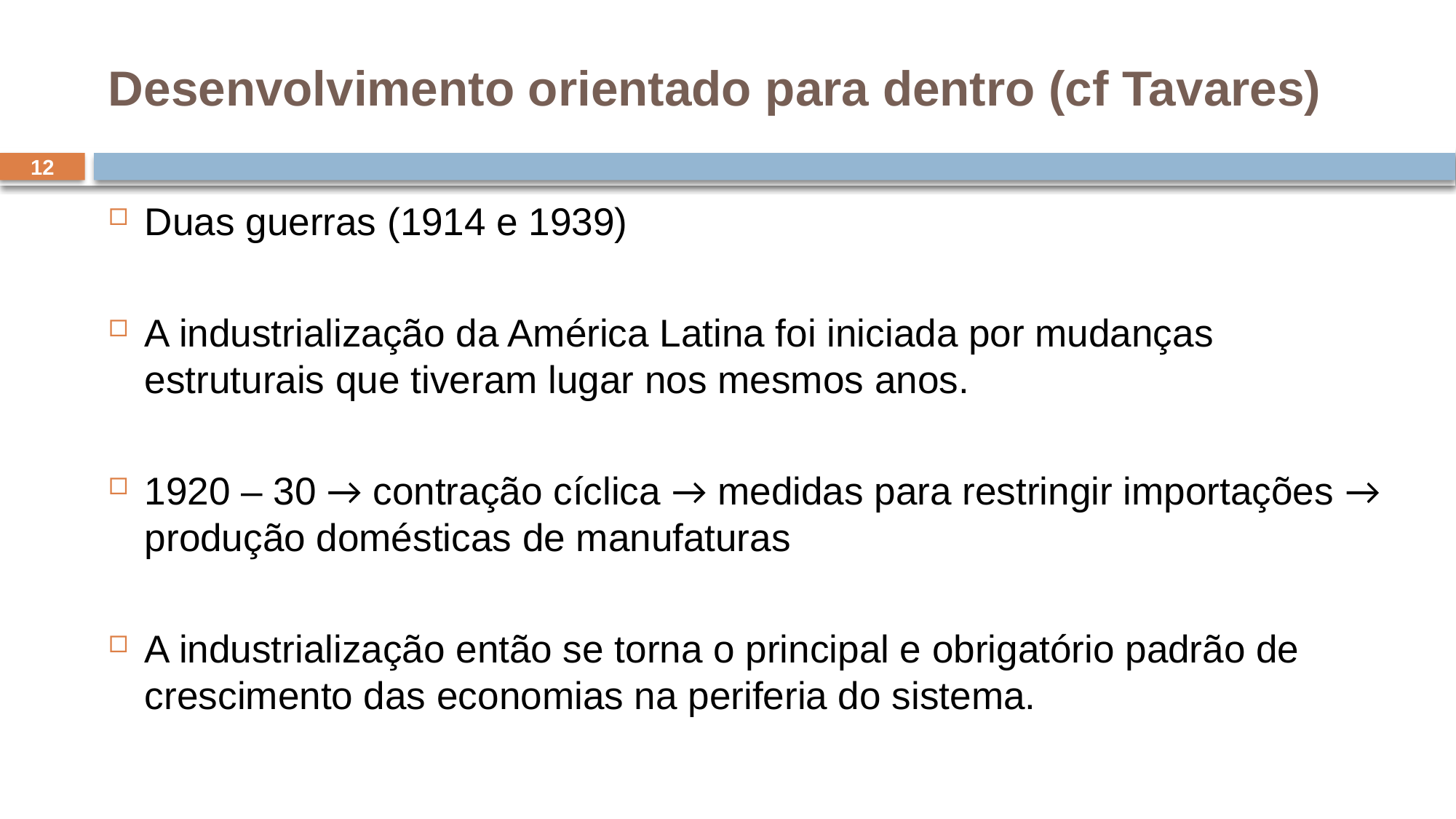

# Desenvolvimento orientado para dentro (cf Tavares)
12
Duas guerras (1914 e 1939)

A industrialização da América Latina foi iniciada por mudanças estruturais que tiveram lugar nos mesmos anos.

1920 – 30 → contração cíclica → medidas para restringir importações → produção domésticas de manufaturas

A industrialização então se torna o principal e obrigatório padrão de crescimento das economias na periferia do sistema.